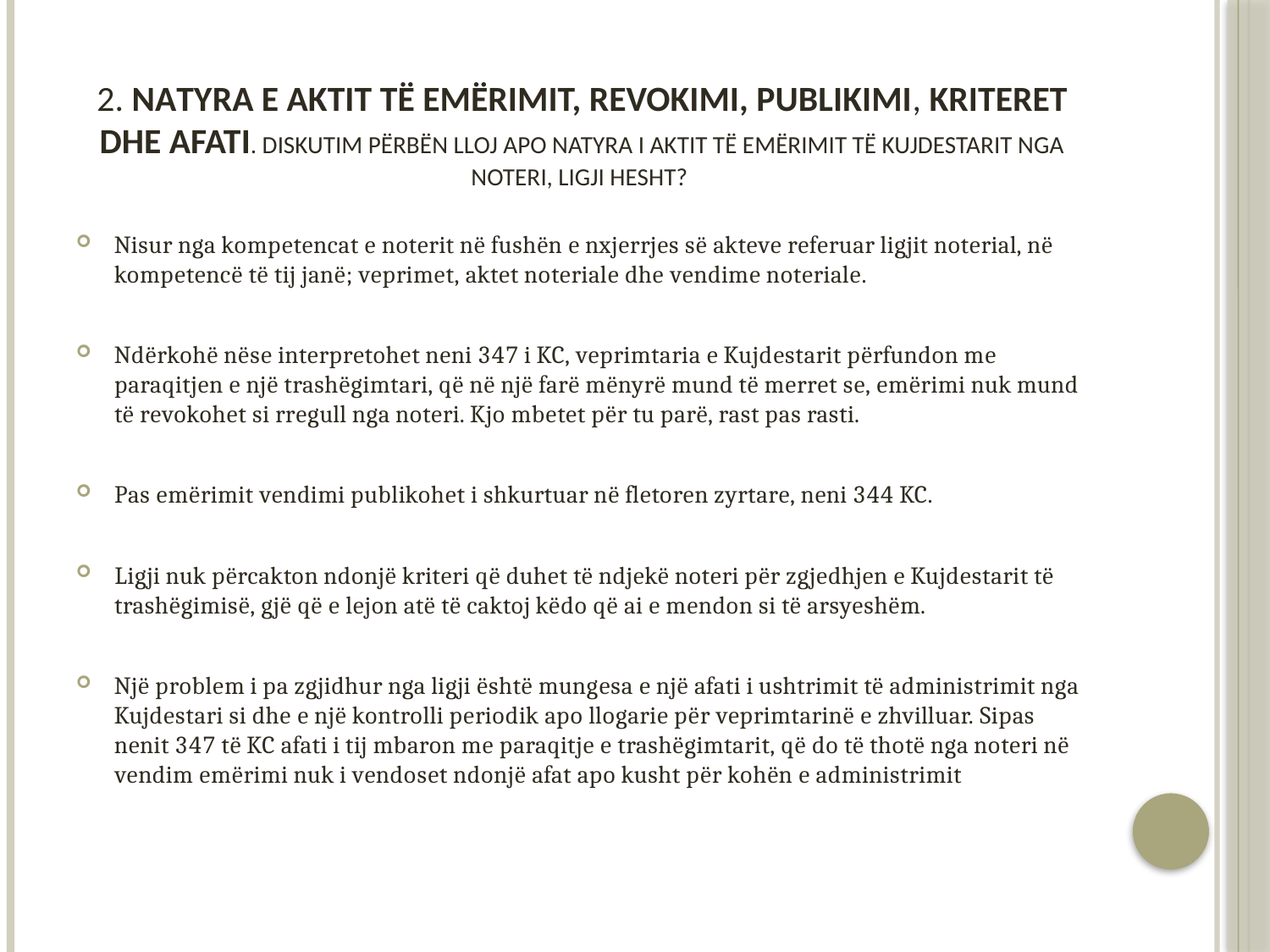

# 2. Natyra e aktit të emërimit, revokimi, publikimi, kriteret dhe afati. Diskutim përbën lloj apo natyra i aktit të emërimit të kujdestarit nga noteri, ligji hesht?
Nisur nga kompetencat e noterit në fushën e nxjerrjes së akteve referuar ligjit noterial, në kompetencë të tij janë; veprimet, aktet noteriale dhe vendime noteriale.

Ndërkohë nëse interpretohet neni 347 i KC, veprimtaria e Kujdestarit përfundon me paraqitjen e një trashëgimtari, që në një farë mënyrë mund të merret se, emërimi nuk mund të revokohet si rregull nga noteri. Kjo mbetet për tu parë, rast pas rasti.

Pas emërimit vendimi publikohet i shkurtuar në fletoren zyrtare, neni 344 KC.

Ligji nuk përcakton ndonjë kriteri që duhet të ndjekë noteri për zgjedhjen e Kujdestarit të trashëgimisë, gjë që e lejon atë të caktoj këdo që ai e mendon si të arsyeshëm.

Një problem i pa zgjidhur nga ligji është mungesa e një afati i ushtrimit të administrimit nga Kujdestari si dhe e një kontrolli periodik apo llogarie për veprimtarinë e zhvilluar. Sipas nenit 347 të KC afati i tij mbaron me paraqitje e trashëgimtarit, që do të thotë nga noteri në vendim emërimi nuk i vendoset ndonjë afat apo kusht për kohën e administrimit